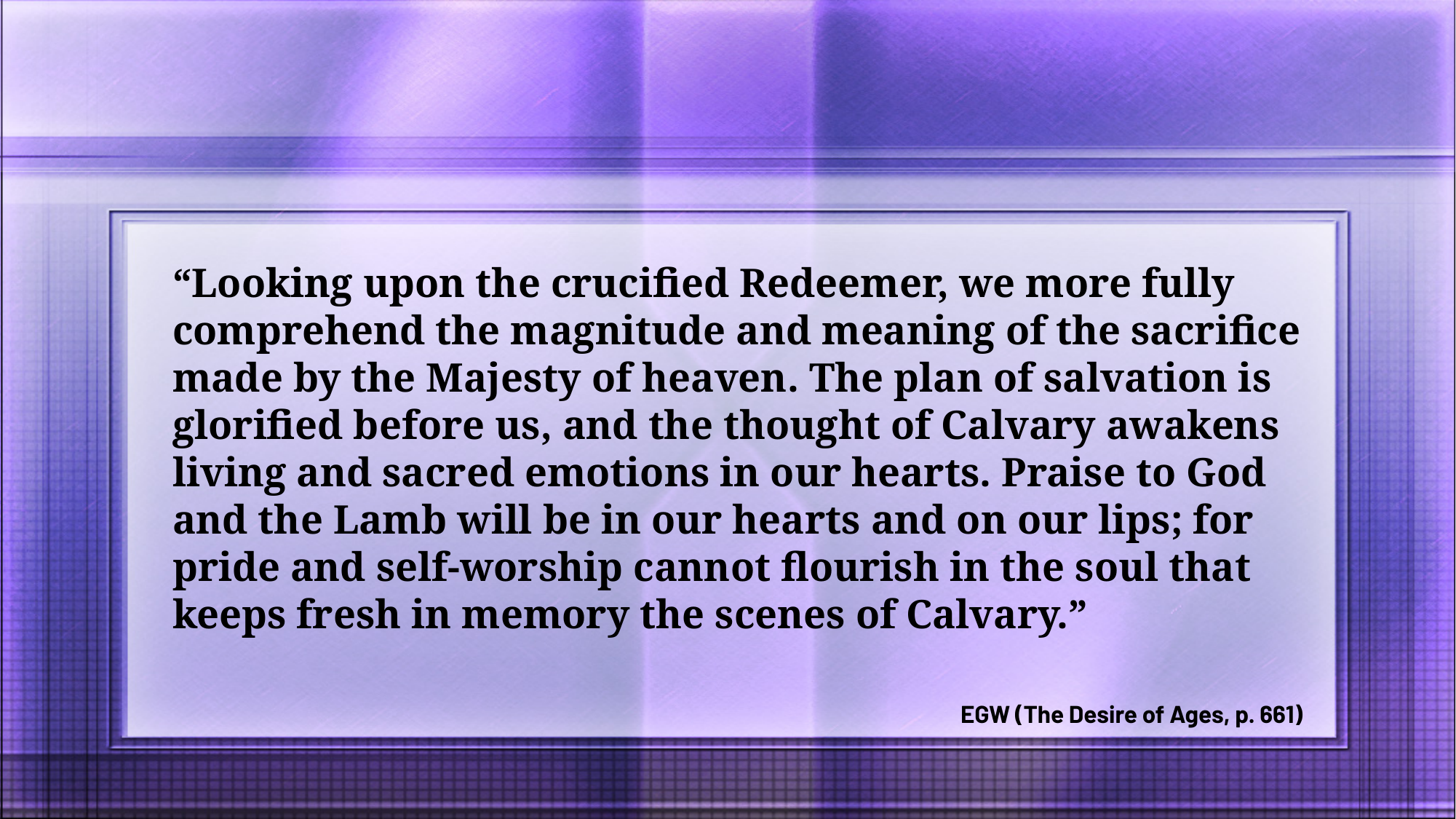

“Looking upon the crucified Redeemer, we more fully comprehend the magnitude and meaning of the sacrifice made by the Majesty of heaven. The plan of salvation is glorified before us, and the thought of Calvary awakens living and sacred emotions in our hearts. Praise to God and the Lamb will be in our hearts and on our lips; for pride and self-worship cannot flourish in the soul that keeps fresh in memory the scenes of Calvary.”
EGW (The Desire of Ages, p. 661)